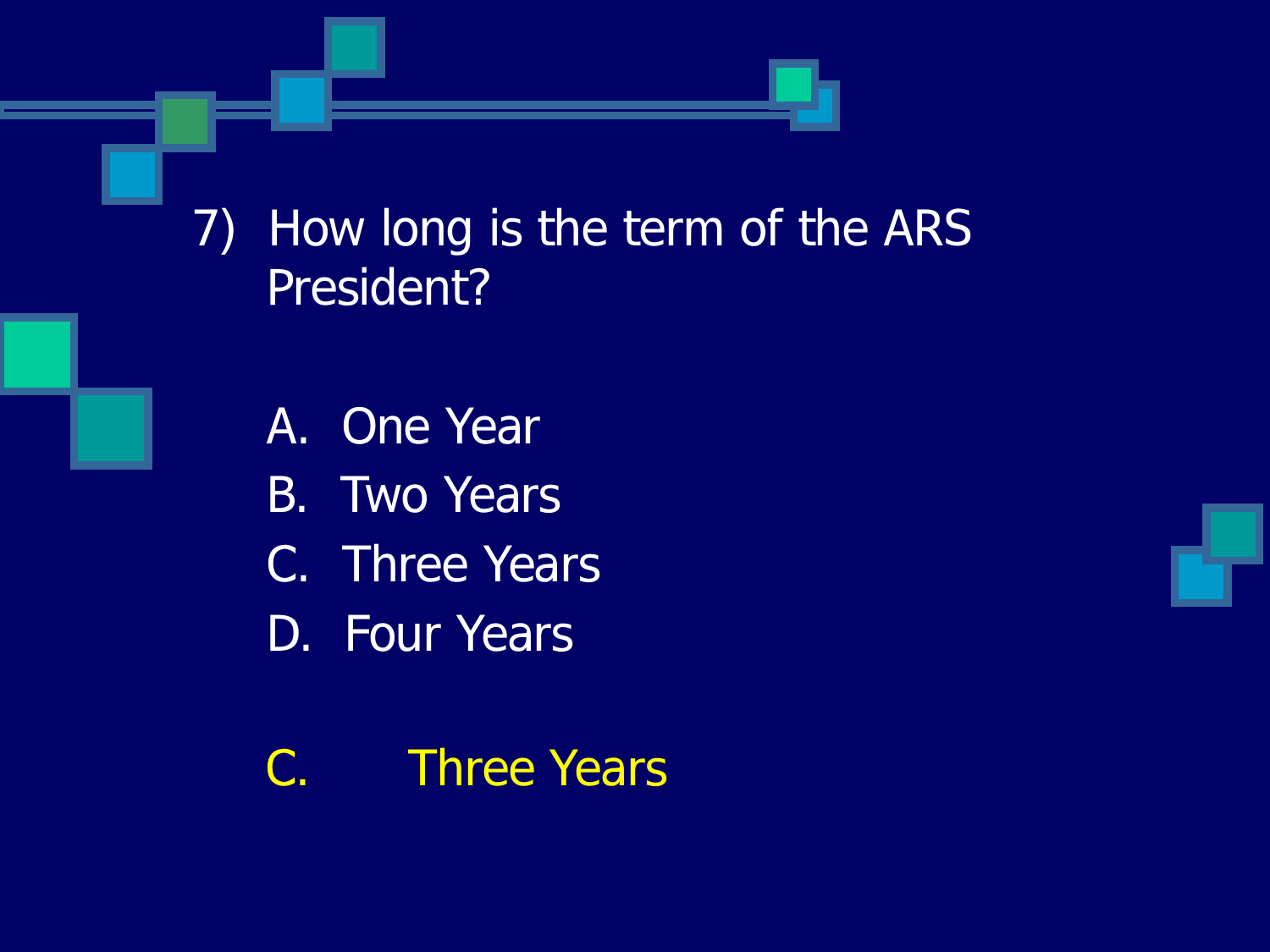

7)  How long is the term of the ARS President?

	A.  One Year
	B.  Two Years
	C.  Three Years
	D.  Four Years
	C.	 Three Years